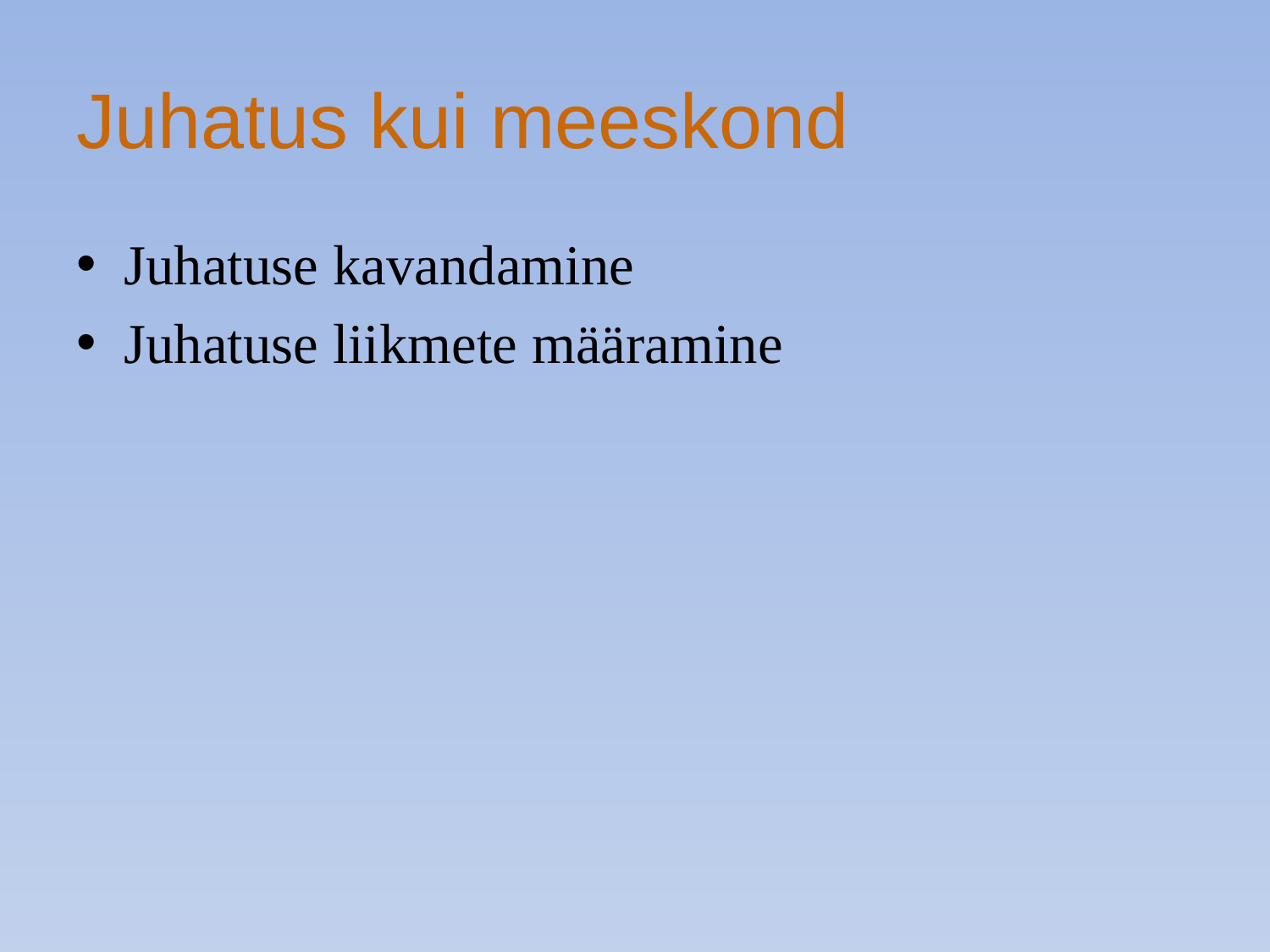

# Juhatus kui meeskond
Juhatuse kavandamine
Juhatuse liikmete määramine